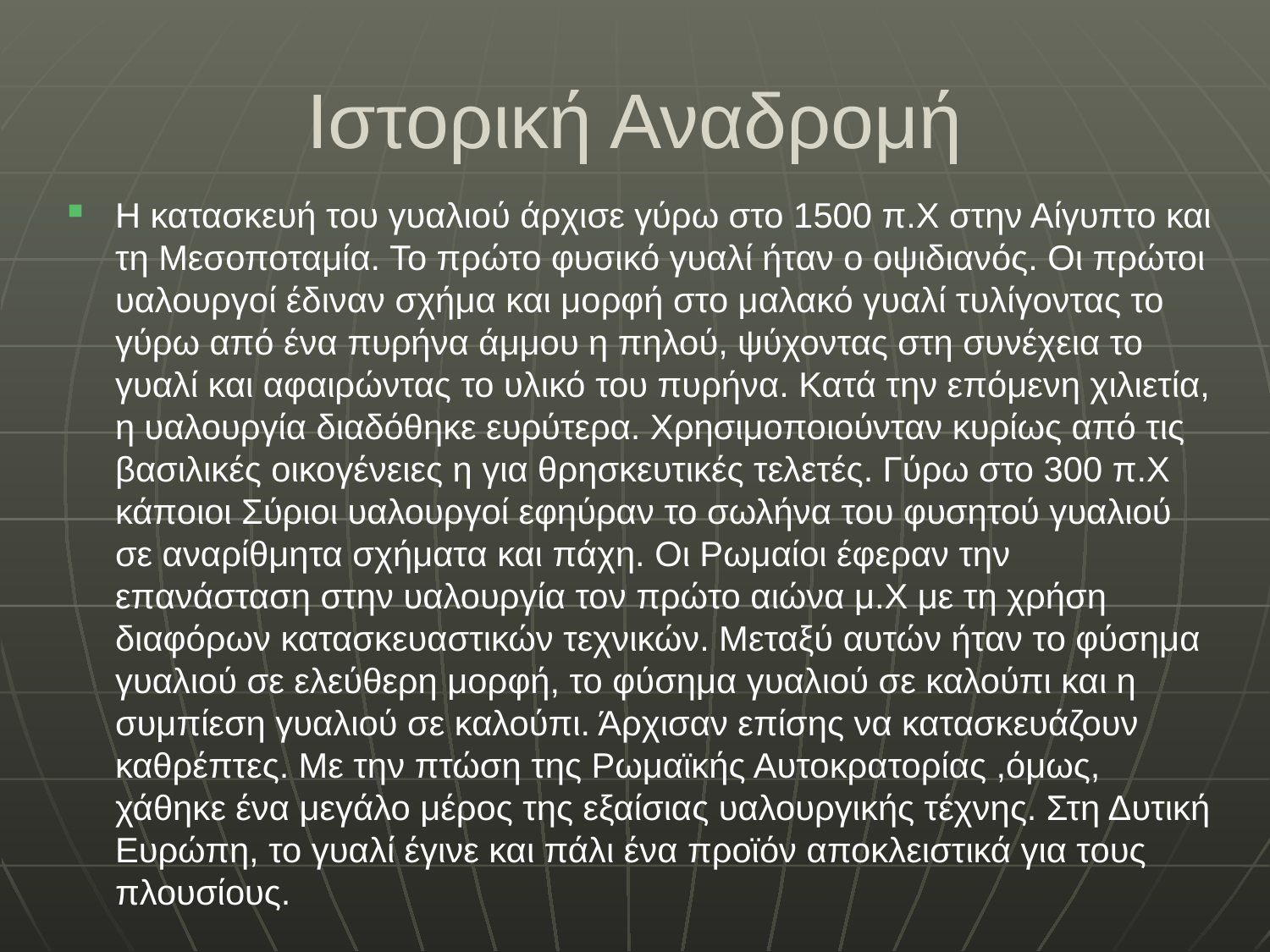

# Ιστορική Αναδρομή
Η κατασκευή του γυαλιού άρχισε γύρω στο 1500 π.Χ στην Αίγυπτο και τη Μεσοποταμία. Το πρώτο φυσικό γυαλί ήταν ο οψιδιανός. Οι πρώτοι υαλουργοί έδιναν σχήμα και μορφή στο μαλακό γυαλί τυλίγοντας το γύρω από ένα πυρήνα άμμου η πηλού, ψύχοντας στη συνέχεια το γυαλί και αφαιρώντας το υλικό του πυρήνα. Κατά την επόμενη χιλιετία, η υαλουργία διαδόθηκε ευρύτερα. Χρησιμοποιούνταν κυρίως από τις βασιλικές οικογένειες η για θρησκευτικές τελετές. Γύρω στο 300 π.Χ κάποιοι Σύριοι υαλουργοί εφηύραν το σωλήνα του φυσητού γυαλιού σε αναρίθμητα σχήματα και πάχη. Οι Ρωμαίοι έφεραν την επανάσταση στην υαλουργία τον πρώτο αιώνα μ.Χ με τη χρήση διαφόρων κατασκευαστικών τεχνικών. Μεταξύ αυτών ήταν το φύσημα γυαλιού σε ελεύθερη μορφή, το φύσημα γυαλιού σε καλούπι και η συμπίεση γυαλιού σε καλούπι. Άρχισαν επίσης να κατασκευάζουν καθρέπτες. Με την πτώση της Ρωμαϊκής Αυτοκρατορίας ,όμως, χάθηκε ένα μεγάλο μέρος της εξαίσιας υαλουργικής τέχνης. Στη Δυτική Ευρώπη, το γυαλί έγινε και πάλι ένα προϊόν αποκλειστικά για τους πλουσίους.